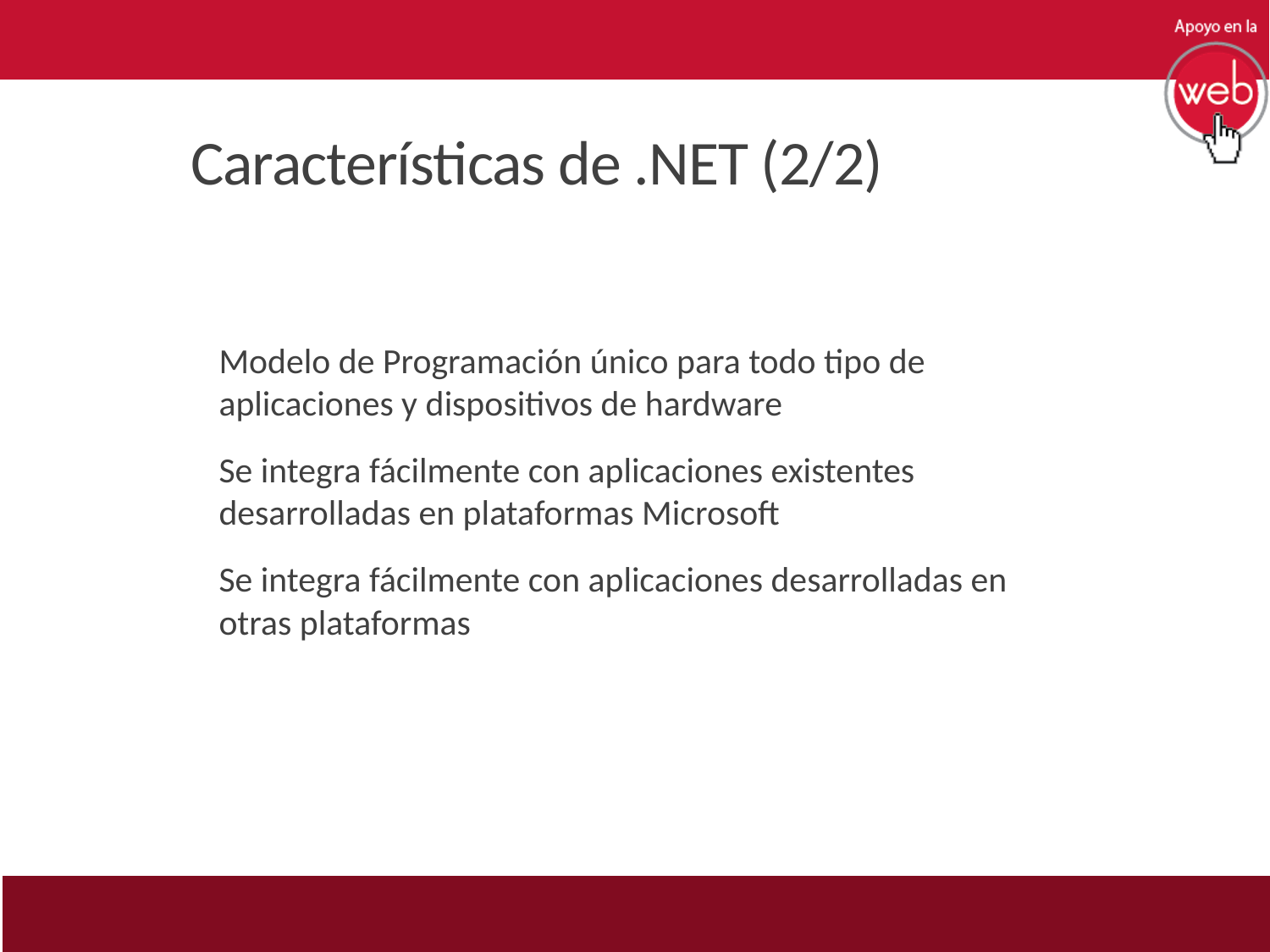

# Características de .NET (2/2)
Modelo de Programación único para todo tipo de aplicaciones y dispositivos de hardware
Se integra fácilmente con aplicaciones existentes desarrolladas en plataformas Microsoft
Se integra fácilmente con aplicaciones desarrolladas en otras plataformas